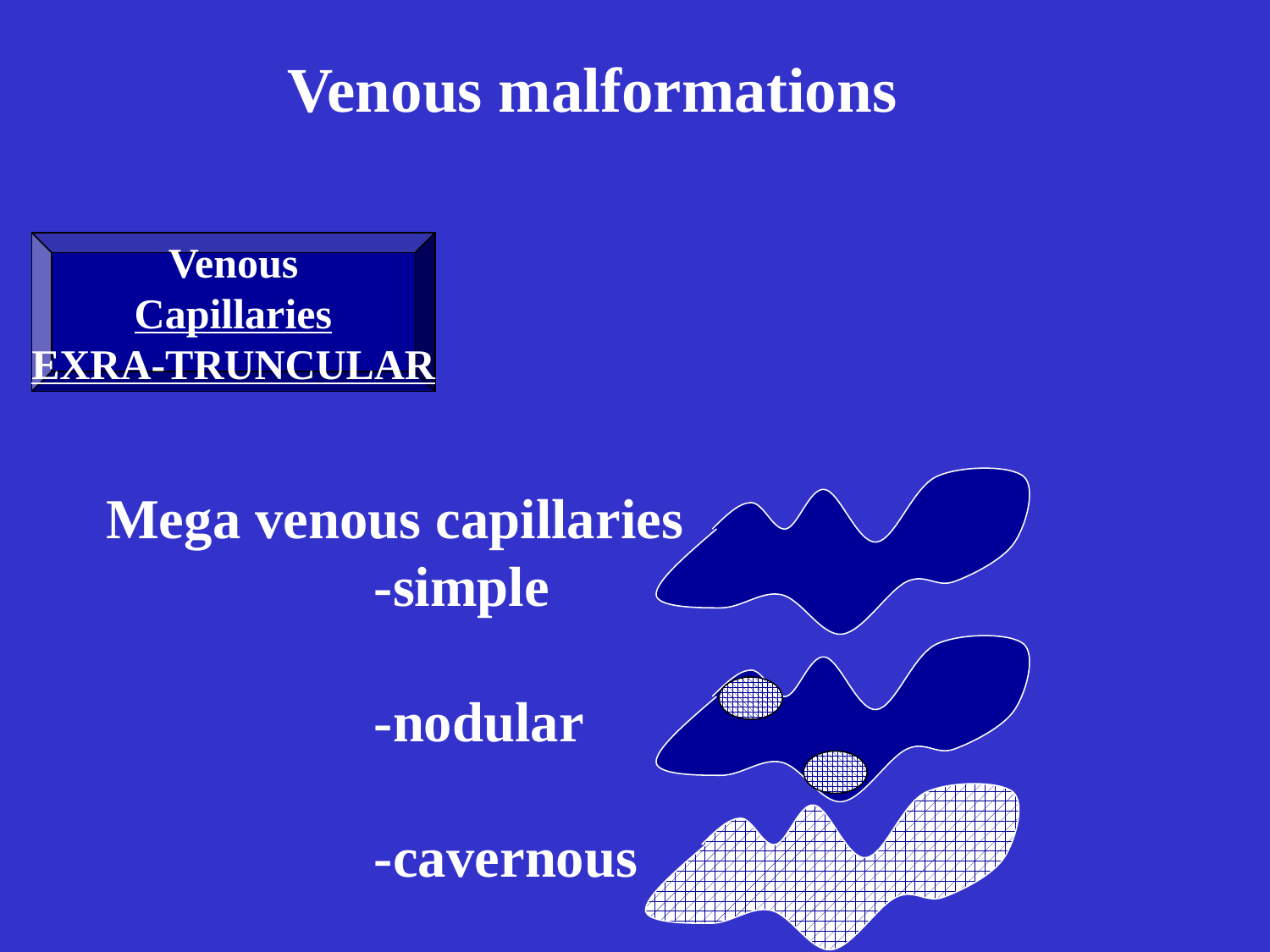

Venous malformations
Venous
Capillaries
EXRA-TRUNCULAR

Mega venous capillaries
		 -simple

		 -nodular

		 -cavernous